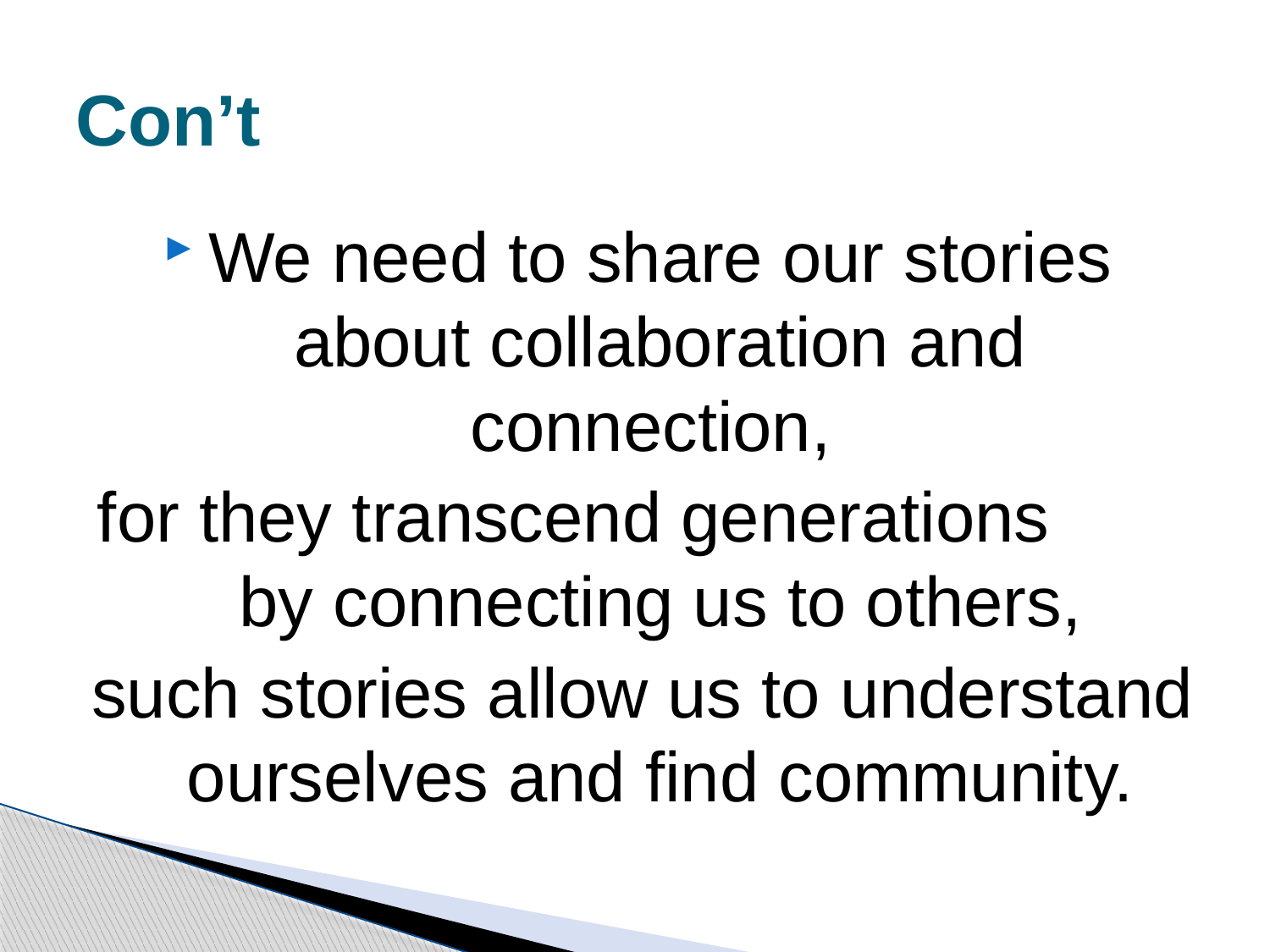

# Con’t
We need to share our stories about collaboration and connection,
for they transcend generations         by connecting us to others,
such stories allow us to understand ourselves and find community.